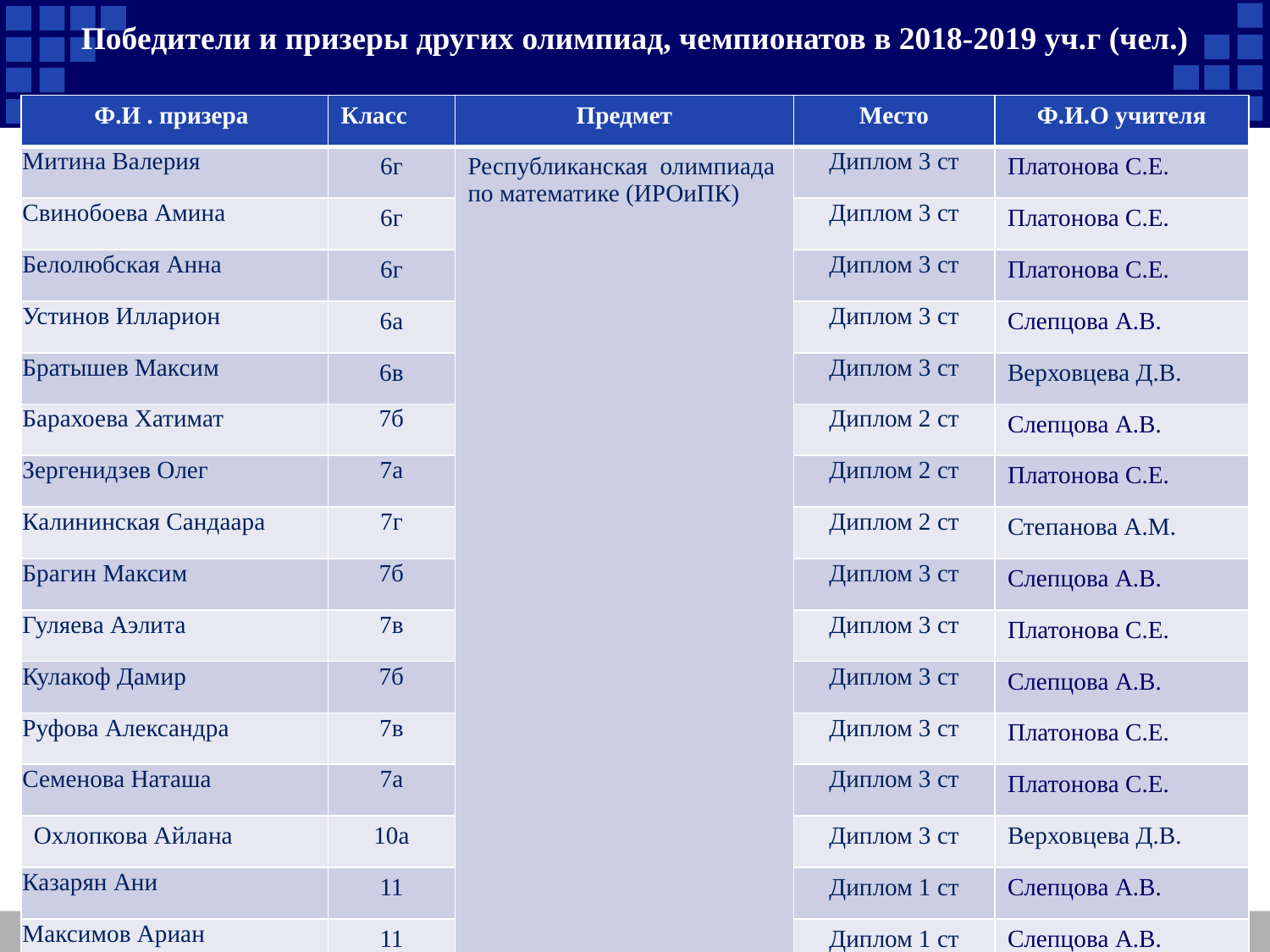

Победители и призеры других олимпиад, чемпионатов в 2018-2019 уч.г (чел.)
| Ф.И . призера | Класс | Предмет | Место | Ф.И.О учителя |
| --- | --- | --- | --- | --- |
| Митина Валерия | 6г | Республиканская олимпиада по математике (ИРОиПК) | Диплом 3 ст | Платонова С.Е. |
| Свинобоева Амина | 6г |  | Диплом 3 ст | Платонова С.Е. |
| Белолюбская Анна | 6г |  | Диплом 3 ст | Платонова С.Е. |
| Устинов Илларион | 6а |  | Диплом 3 ст | Слепцова А.В. |
| Братышев Максим | 6в |  | Диплом 3 ст | Верховцева Д.В. |
| Барахоева Хатимат | 7б |  | Диплом 2 ст | Слепцова А.В. |
| Зергенидзев Олег | 7а |  | Диплом 2 ст | Платонова С.Е. |
| Калининская Сандаара | 7г |  | Диплом 2 ст | Степанова А.М. |
| Брагин Максим | 7б |  | Диплом 3 ст | Слепцова А.В. |
| Гуляева Аэлита | 7в |  | Диплом 3 ст | Платонова С.Е. |
| Кулакоф Дамир | 7б |  | Диплом 3 ст | Слепцова А.В. |
| Руфова Александра | 7в |  | Диплом 3 ст | Платонова С.Е. |
| Семенова Наташа | 7а |  | Диплом 3 ст | Платонова С.Е. |
| Охлопкова Айлана | 10а |  | Диплом 3 ст | Верховцева Д.В. |
| Казарян Ани | 11 |  | Диплом 1 ст | Слепцова А.В. |
| Максимов Ариан | 11 |  | Диплом 1 ст | Слепцова А.В. |